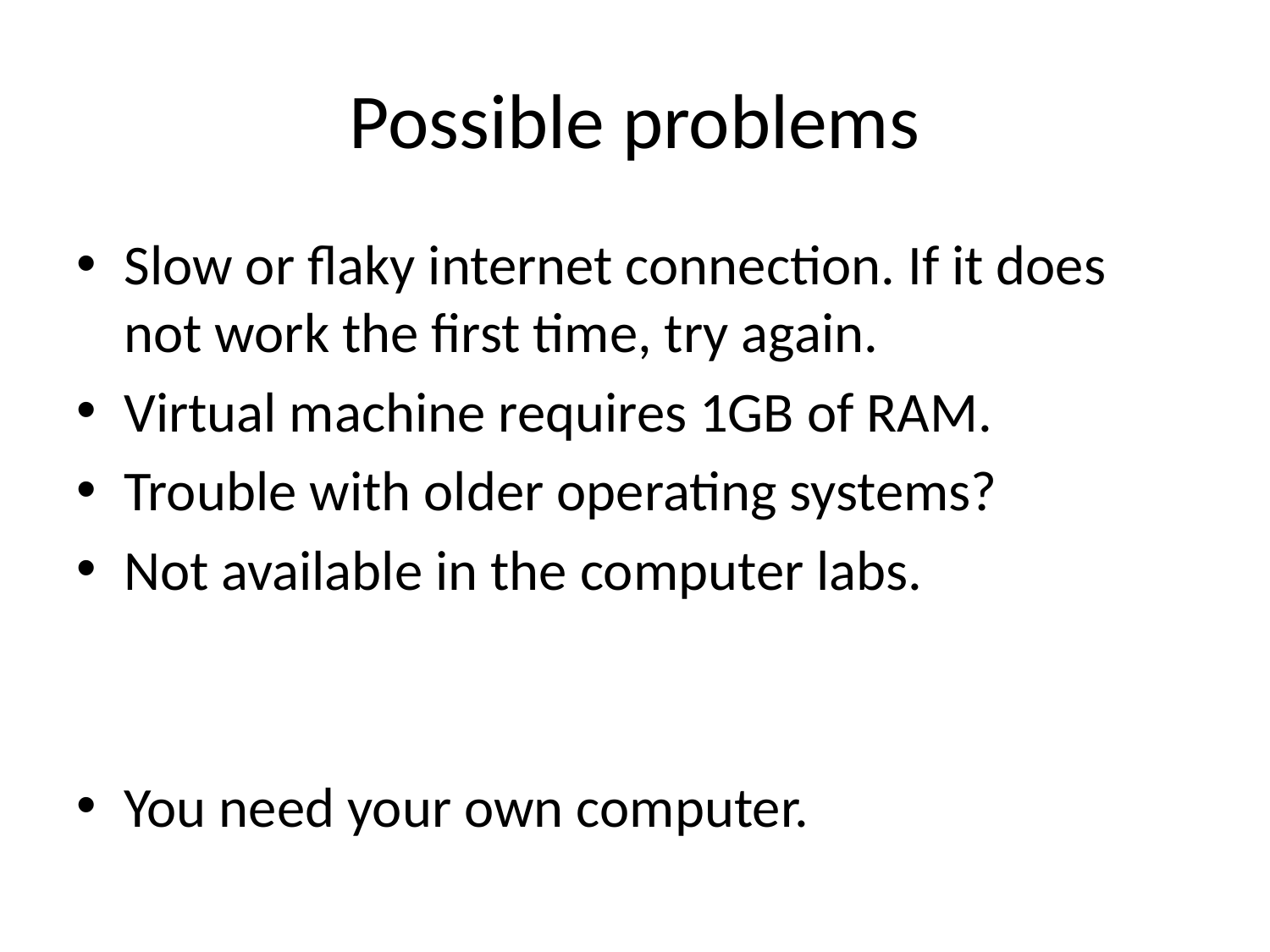

# Possible problems
Slow or flaky internet connection. If it does not work the first time, try again.
Virtual machine requires 1GB of RAM.
Trouble with older operating systems?
Not available in the computer labs.

You need your own computer.